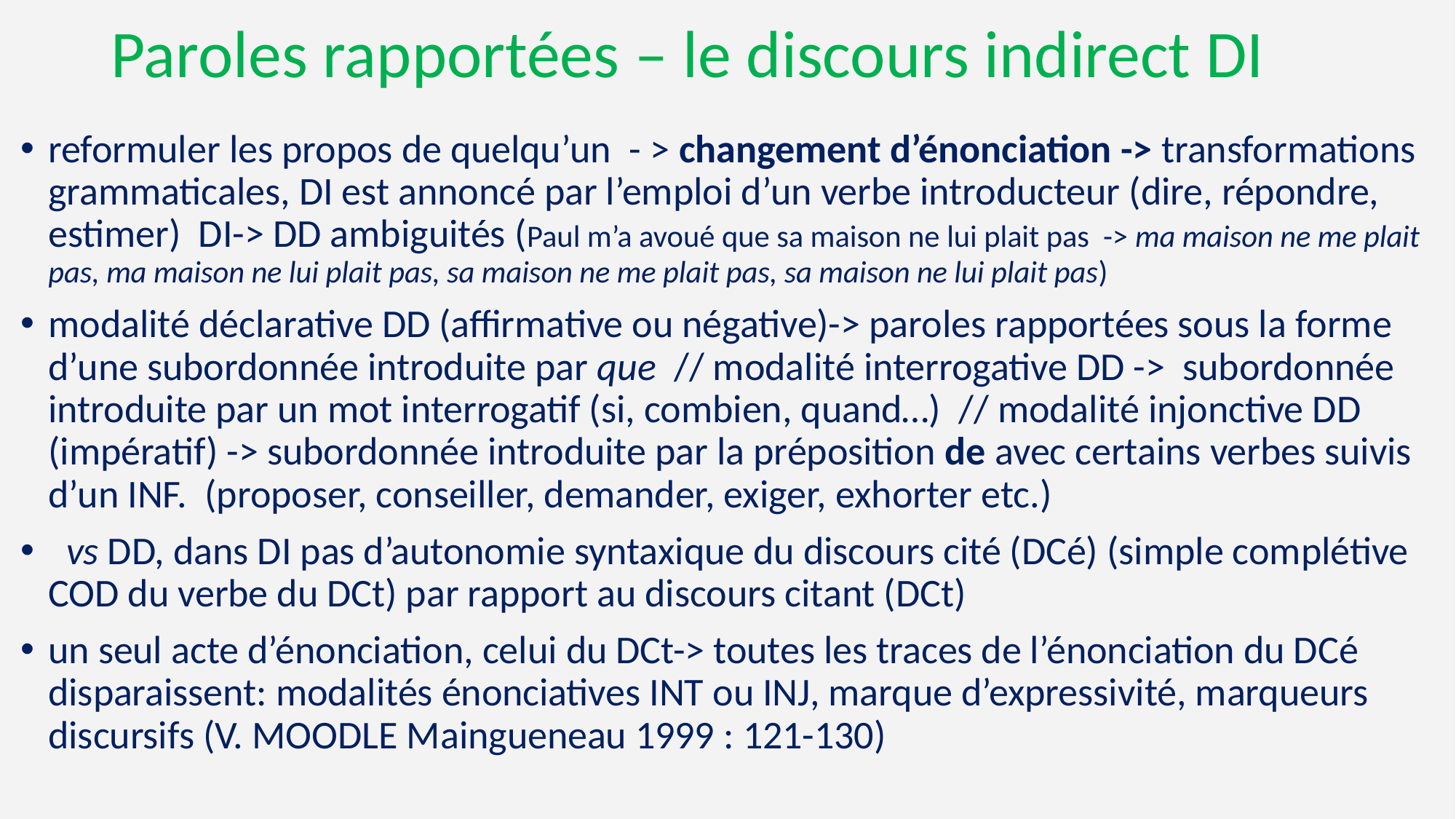

# Paroles rapportées – le discours indirect DI
reformuler les propos de quelqu’un  - > changement d’énonciation -> transformations grammaticales, DI est annoncé par l’emploi d’un verbe introducteur (dire, répondre, estimer)  DI-> DD ambiguités (Paul m’a avoué que sa maison ne lui plait pas  -> ma maison ne me plait pas, ma maison ne lui plait pas, sa maison ne me plait pas, sa maison ne lui plait pas)
modalité déclarative DD (affirmative ou négative)-> paroles rapportées sous la forme d’une subordonnée introduite par que  // modalité interrogative DD ->  subordonnée introduite par un mot interrogatif (si, combien, quand…)  // modalité injonctive DD (impératif) -> subordonnée introduite par la préposition de avec certains verbes suivis d’un INF.  (proposer, conseiller, demander, exiger, exhorter etc.)
  vs DD, dans DI pas d’autonomie syntaxique du discours cité (DCé) (simple complétive COD du verbe du DCt) par rapport au discours citant (DCt)
un seul acte d’énonciation, celui du DCt-> toutes les traces de l’énonciation du DCé disparaissent: modalités énonciatives INT ou INJ, marque d’expressivité, marqueurs discursifs (V. MOODLE Maingueneau 1999 : 121-130)